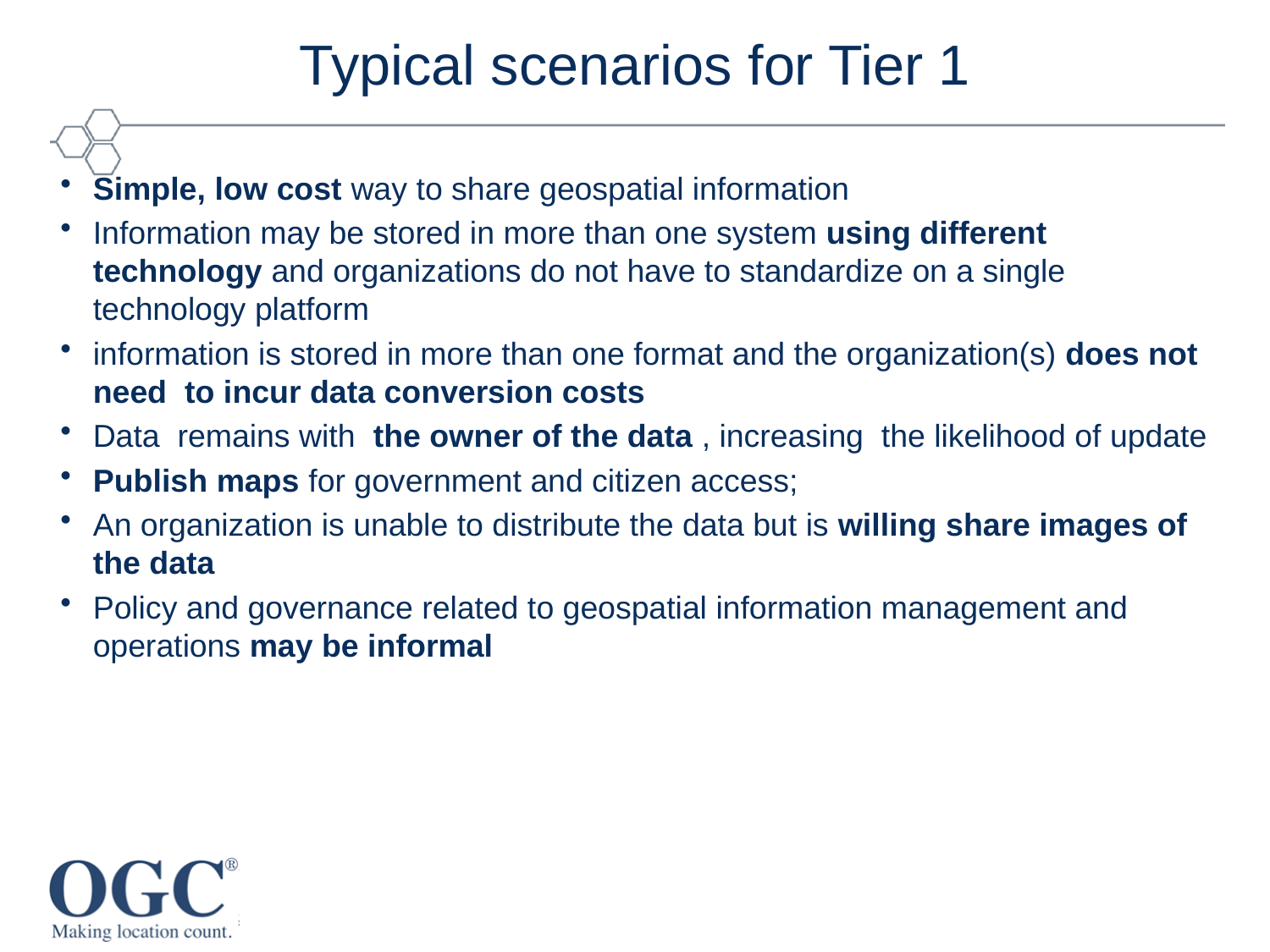

# Typical scenarios for Tier 1
Simple, low cost way to share geospatial information
Information may be stored in more than one system using different technology and organizations do not have to standardize on a single technology platform
information is stored in more than one format and the organization(s) does not need  to incur data conversion costs
Data  remains with  the owner of the data , increasing  the likelihood of update
Publish maps for government and citizen access;
An organization is unable to distribute the data but is willing share images of the data
Policy and governance related to geospatial information management and operations may be informal